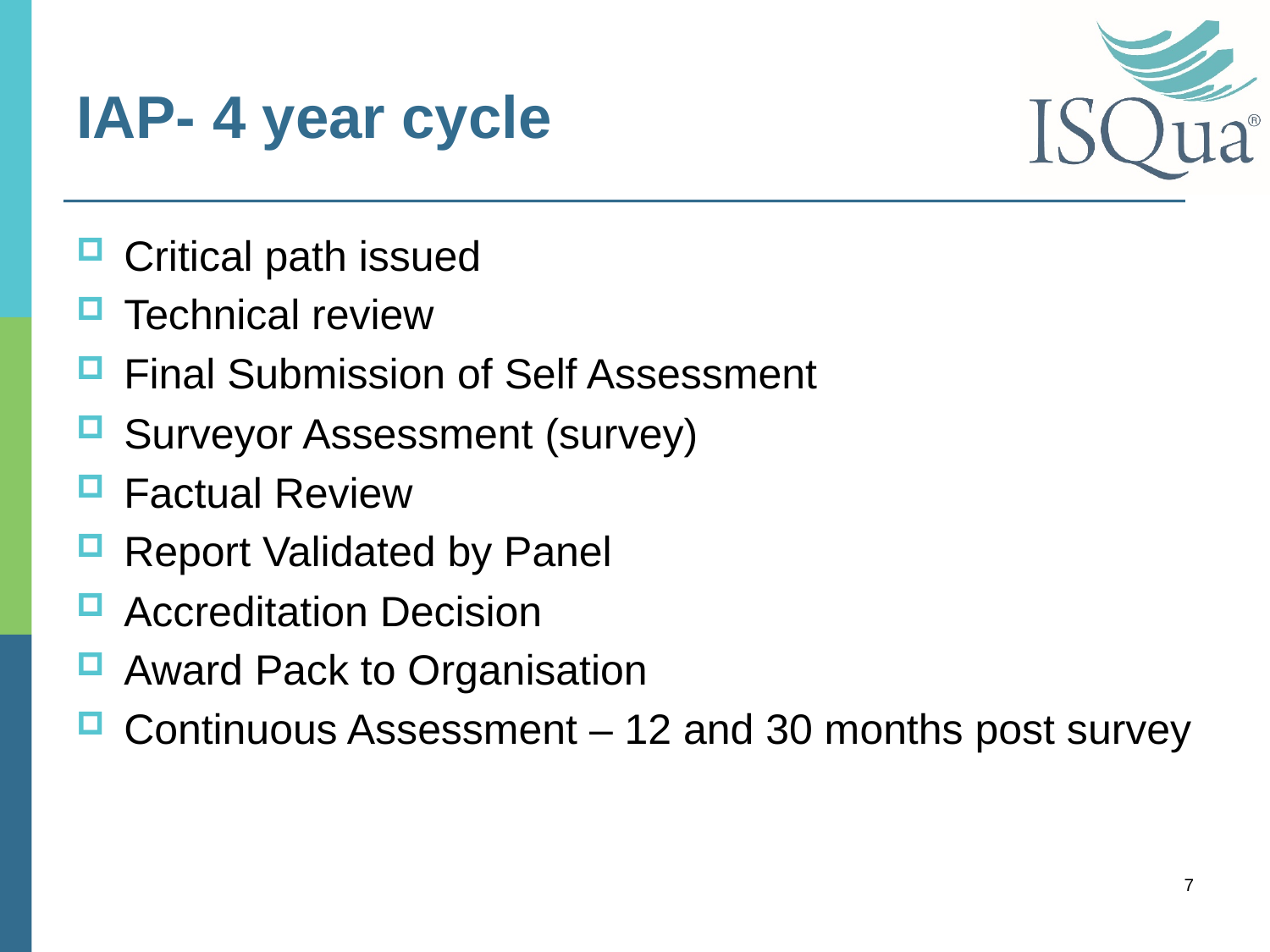

# IAP- 4 year cycle
Critical path issued
Technical review
Final Submission of Self Assessment
Surveyor Assessment (survey)
Factual Review
Report Validated by Panel
Accreditation Decision
Award Pack to Organisation
Continuous Assessment – 12 and 30 months post survey

7